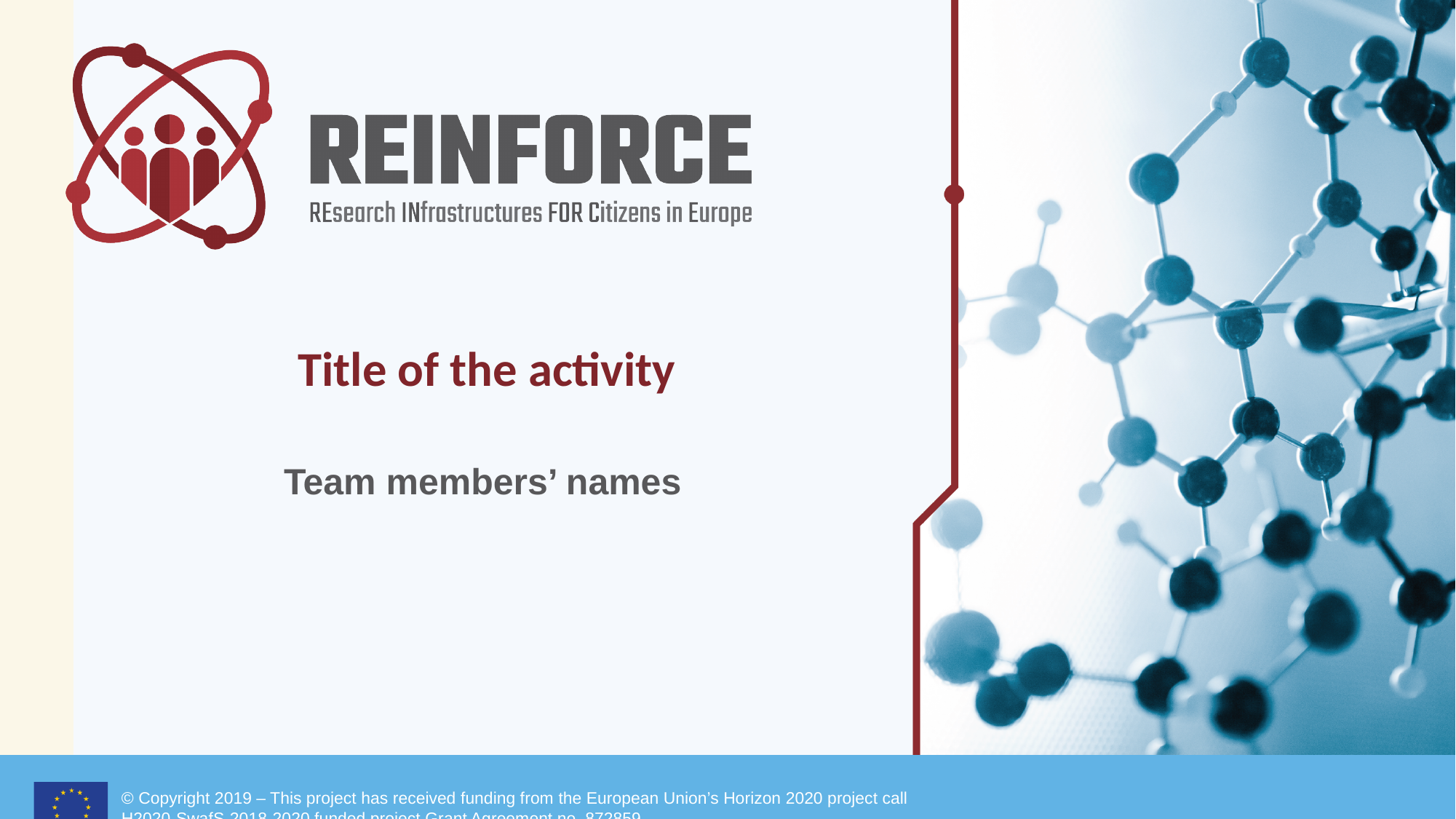

# Title of the activity
Team members’ names